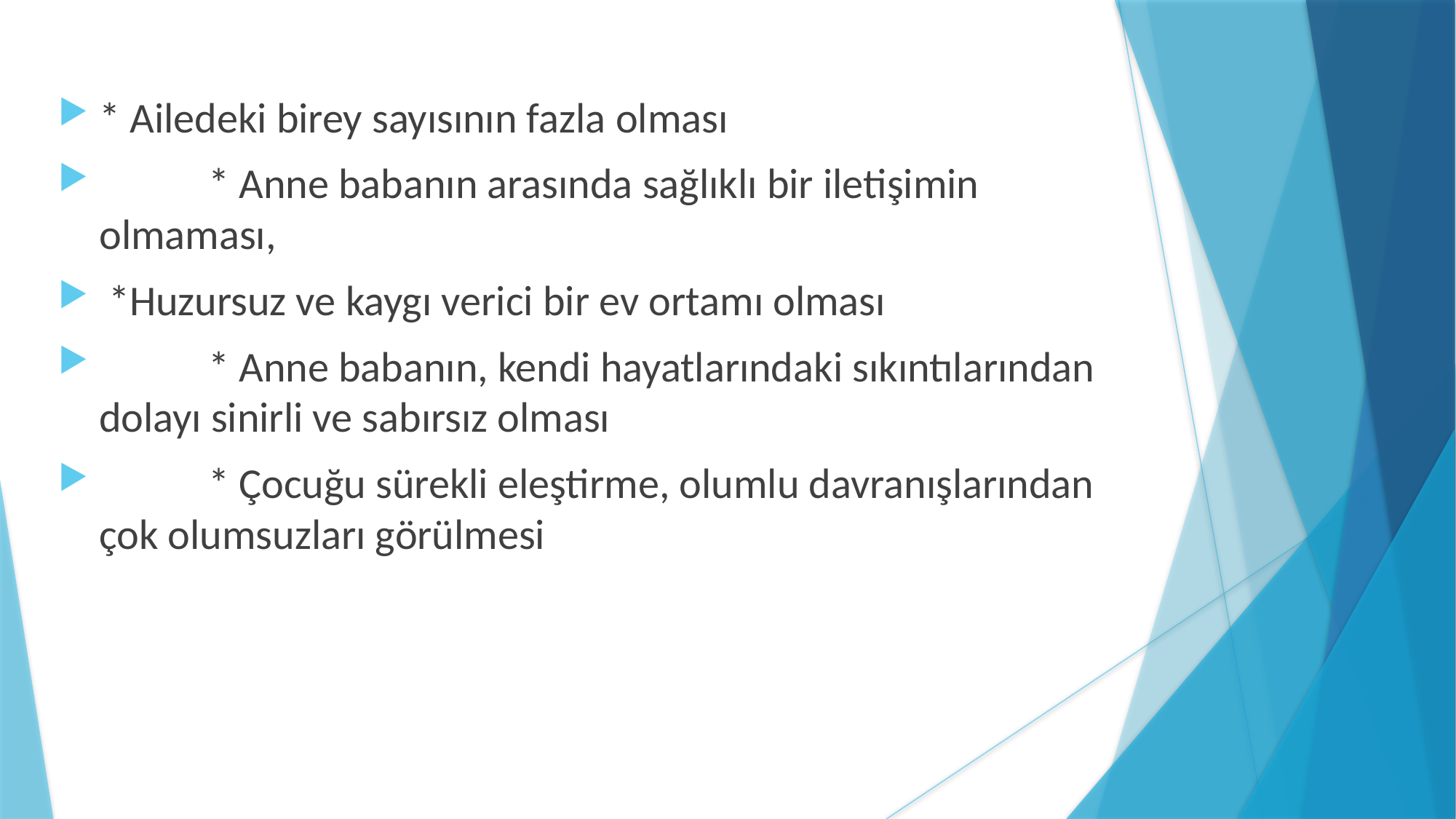

* Ailedeki birey sayısının fazla olması
	* Anne babanın arasında sağlıklı bir iletişimin olmaması,
 *Huzursuz ve kaygı verici bir ev ortamı olması
	* Anne babanın, kendi hayatlarındaki sıkıntılarından dolayı sinirli ve sabırsız olması
	* Çocuğu sürekli eleştirme, olumlu davranışlarından çok olumsuzları görülmesi